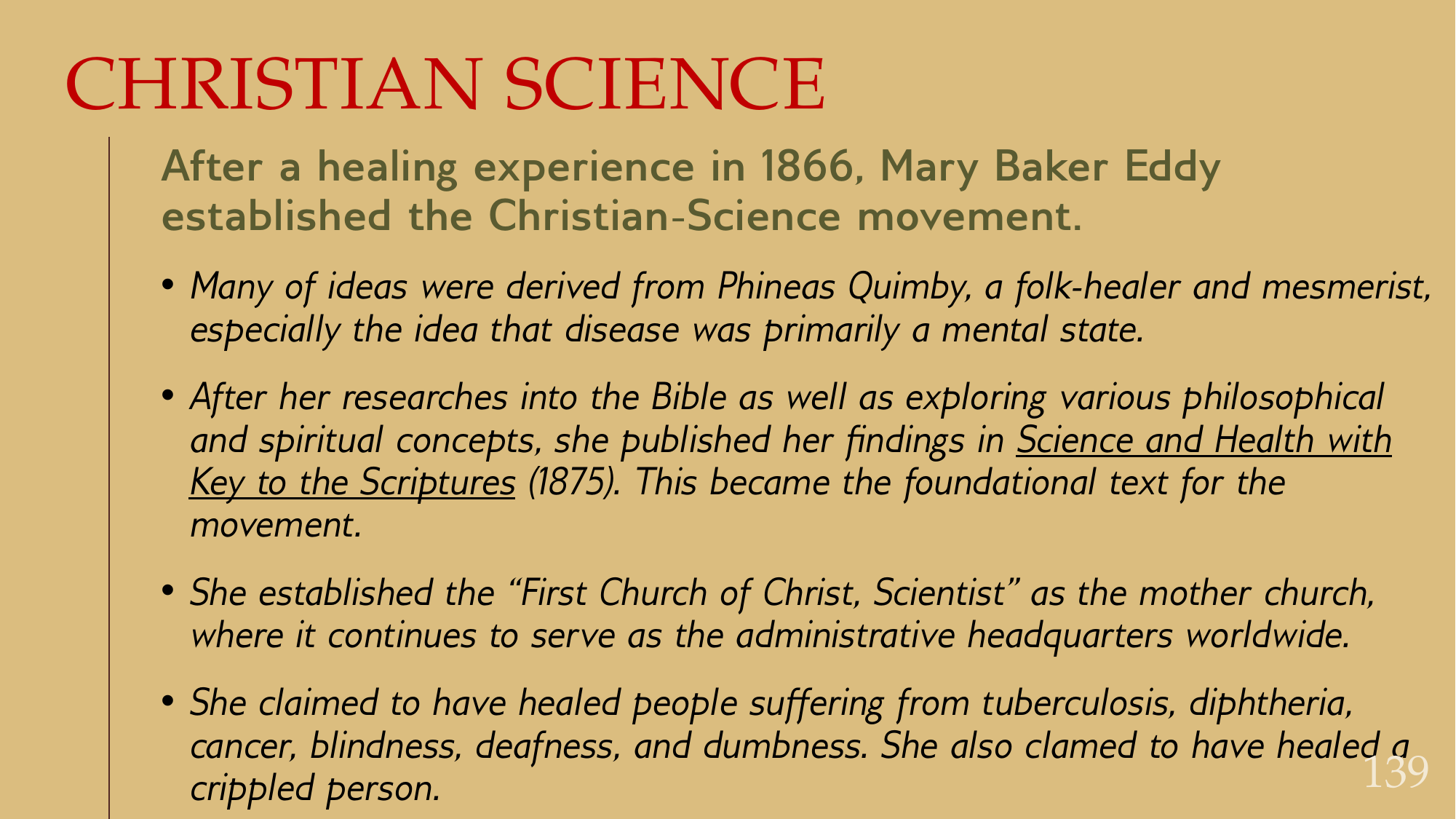

# Christian science
After a healing experience in 1866, Mary Baker Eddy established the Christian-Science movement.
Many of ideas were derived from Phineas Quimby, a folk-healer and mesmerist, especially the idea that disease was primarily a mental state.
After her researches into the Bible as well as exploring various philosophical and spiritual concepts, she published her findings in Science and Health with Key to the Scriptures (1875). This became the foundational text for the movement.
She established the “First Church of Christ, Scientist” as the mother church, where it continues to serve as the administrative headquarters worldwide.
She claimed to have healed people suffering from tuberculosis, diphtheria, cancer, blindness, deafness, and dumbness. She also clamed to have healed a crippled person.

139